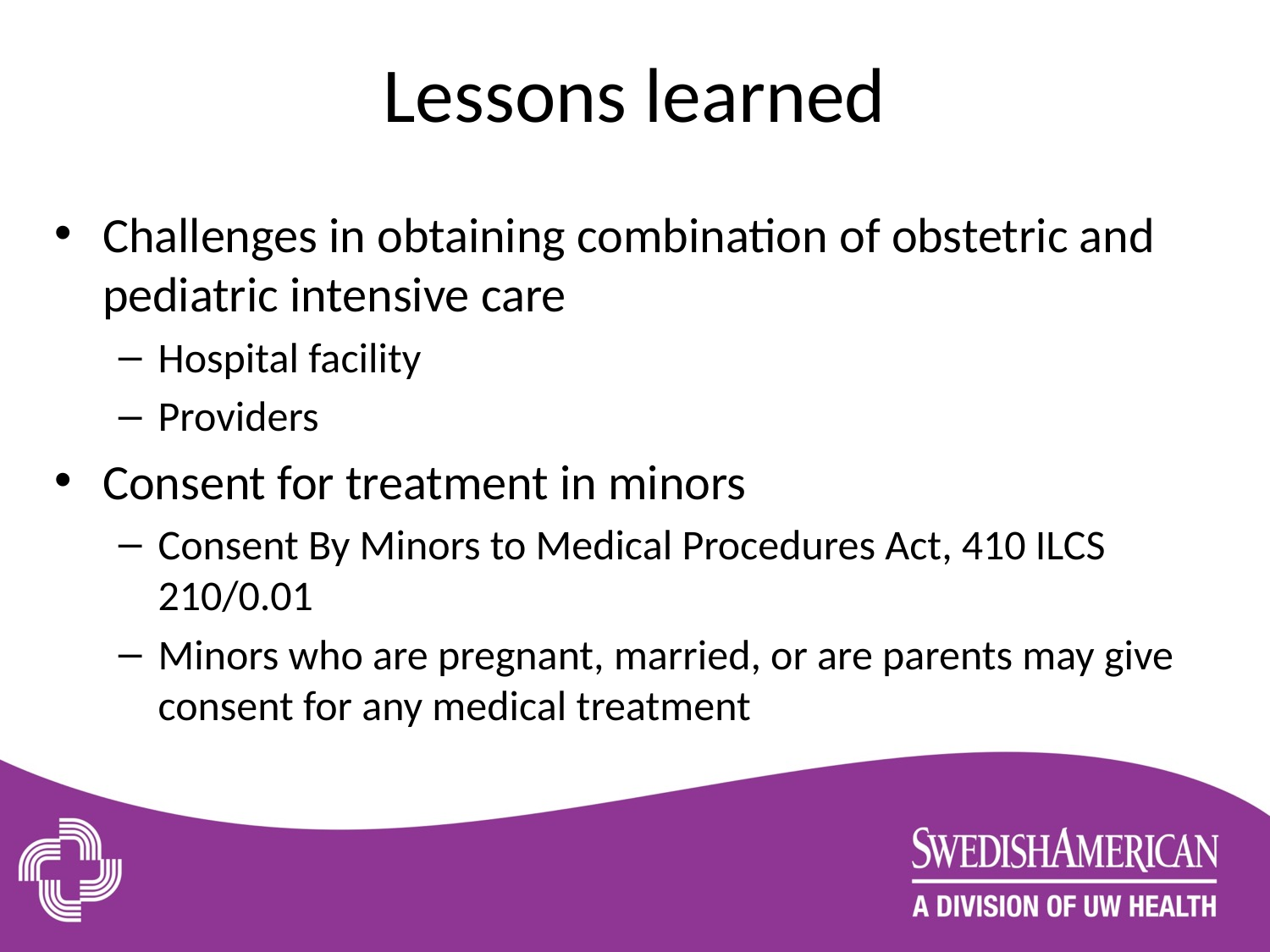

# Lessons learned
Challenges in obtaining combination of obstetric and pediatric intensive care
Hospital facility
Providers
Consent for treatment in minors
Consent By Minors to Medical Procedures Act, 410 ILCS 210/0.01
Minors who are pregnant, married, or are parents may give consent for any medical treatment